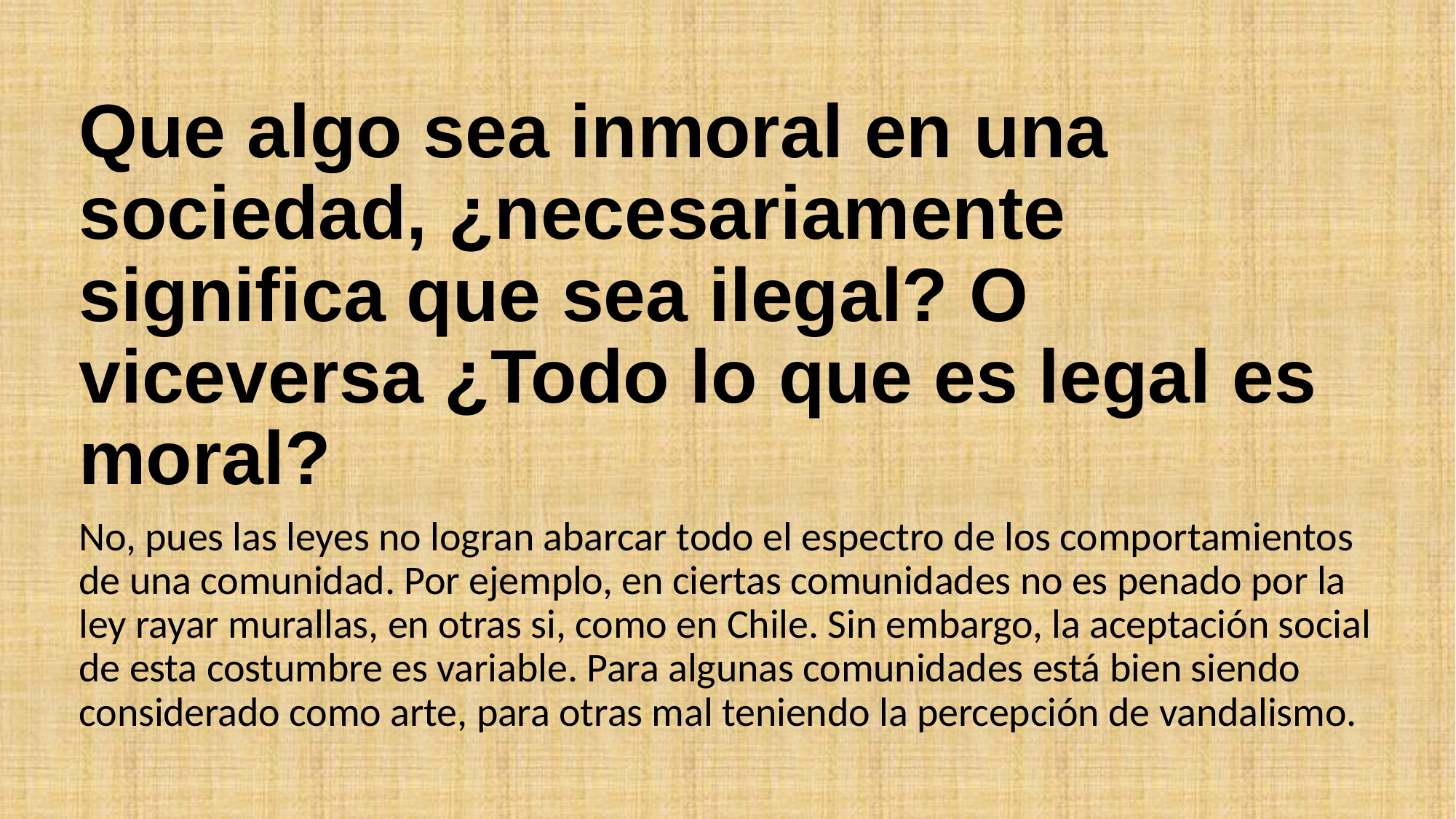

Que algo sea inmoral en una sociedad, ¿necesariamente significa que sea ilegal? O viceversa ¿Todo lo que es legal es moral?
No, pues las leyes no logran abarcar todo el espectro de los comportamientos de una comunidad. Por ejemplo, en ciertas comunidades no es penado por la ley rayar murallas, en otras si, como en Chile. Sin embargo, la aceptación social de esta costumbre es variable. Para algunas comunidades está bien siendo considerado como arte, para otras mal teniendo la percepción de vandalismo.